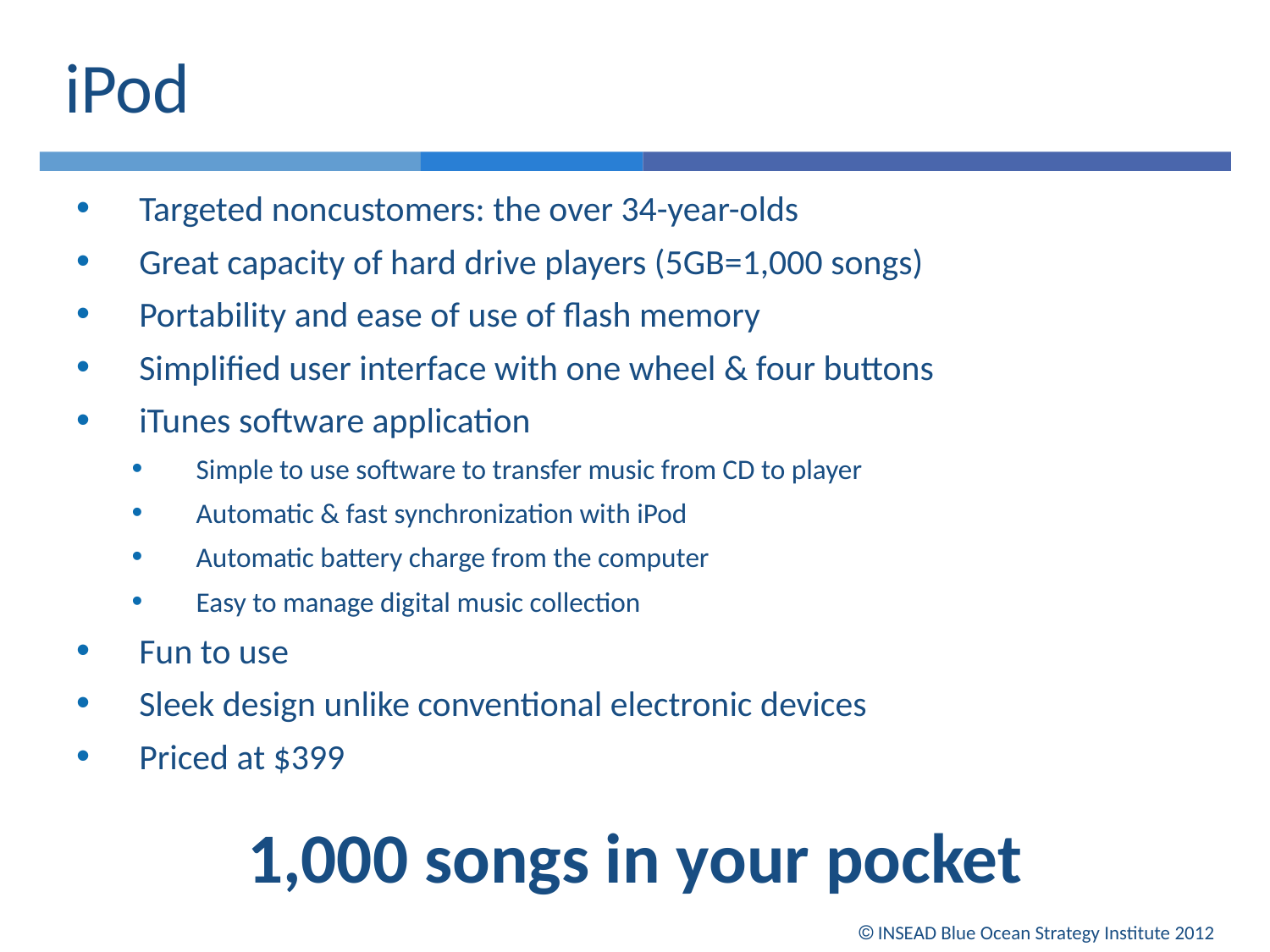

iPod
Targeted noncustomers: the over 34-year-olds
Great capacity of hard drive players (5GB=1,000 songs)
Portability and ease of use of flash memory
Simplified user interface with one wheel & four buttons
iTunes software application
Simple to use software to transfer music from CD to player
Automatic & fast synchronization with iPod
Automatic battery charge from the computer
Easy to manage digital music collection
Fun to use
Sleek design unlike conventional electronic devices
Priced at $399
# 1,000 songs in your pocket
© INSEAD Blue Ocean Strategy Institute 2012